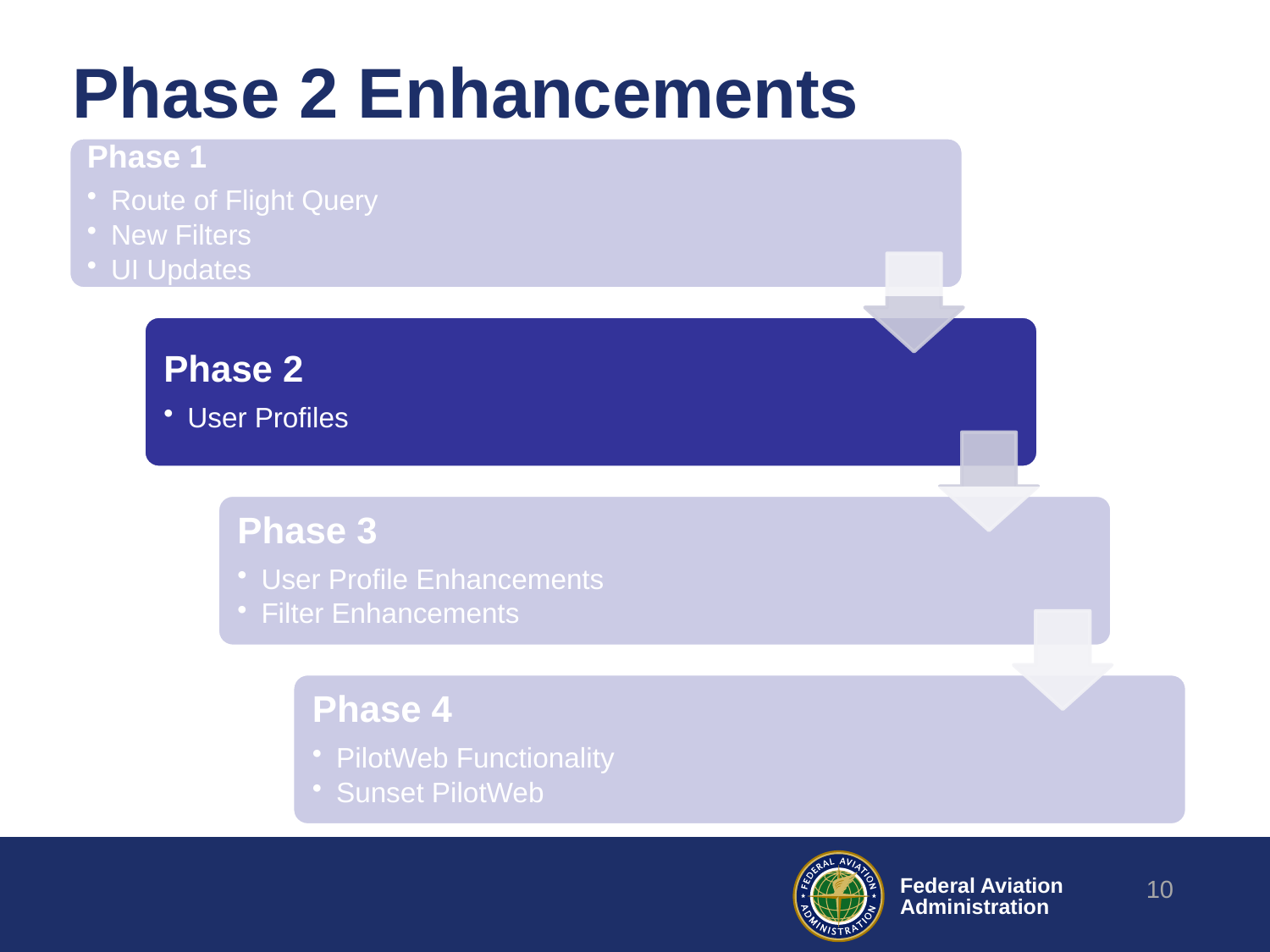

# Phase 2 Enhancements

Phase 1
Route of Flight Query
New Filters
UI Updates
Phase 2
User Profiles
Phase 3
User Profile Enhancements
Filter Enhancements
Phase 4
PilotWeb Functionality
Sunset PilotWeb

10